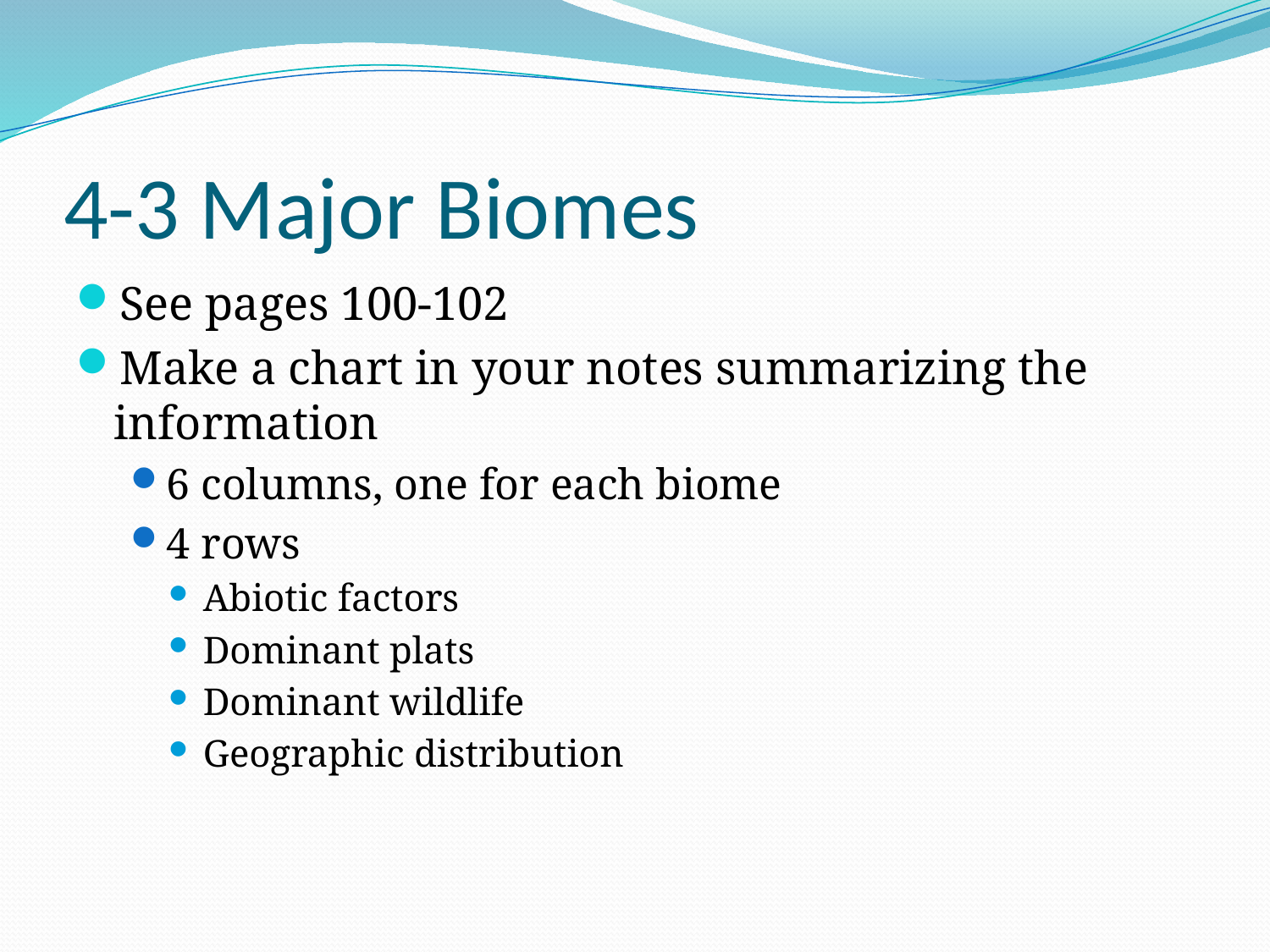

# 4-3 Major Biomes
See pages 100-102
Make a chart in your notes summarizing the information
6 columns, one for each biome
4 rows
Abiotic factors
Dominant plats
Dominant wildlife
Geographic distribution